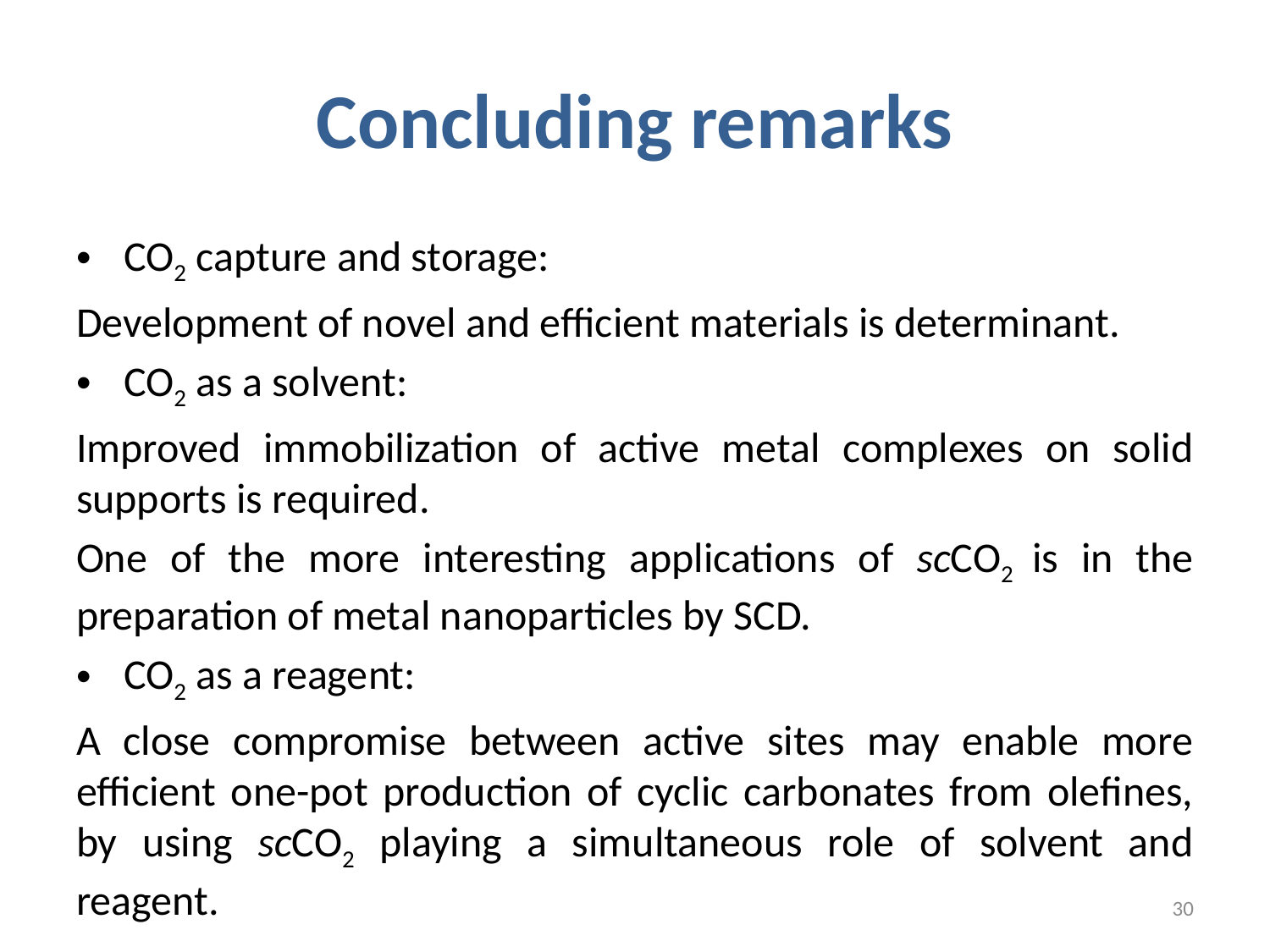

# Concluding remarks
CO2 capture and storage:
Development of novel and efficient materials is determinant.
CO2 as a solvent:
Improved immobilization of active metal complexes on solid supports is required.
One of the more interesting applications of scCO2 is in the preparation of metal nanoparticles by SCD.
CO2 as a reagent:
A close compromise between active sites may enable more efficient one-pot production of cyclic carbonates from olefines, by using scCO2 playing a simultaneous role of solvent and reagent.

30